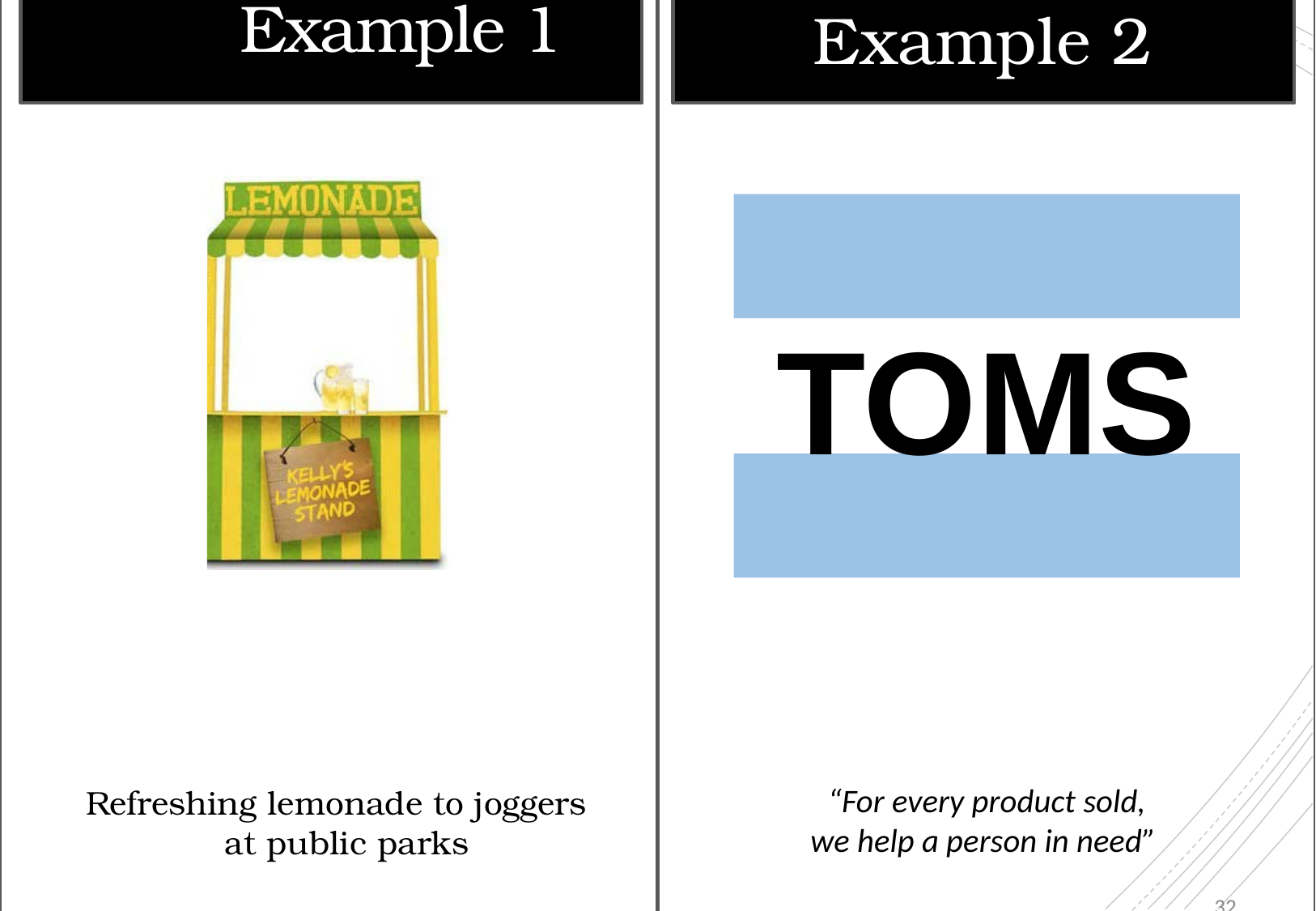

# Example 1
Example 2

TOMS

“For every product sold,
we help a person in need”
Refreshing lemonade to joggers  at public parks
32